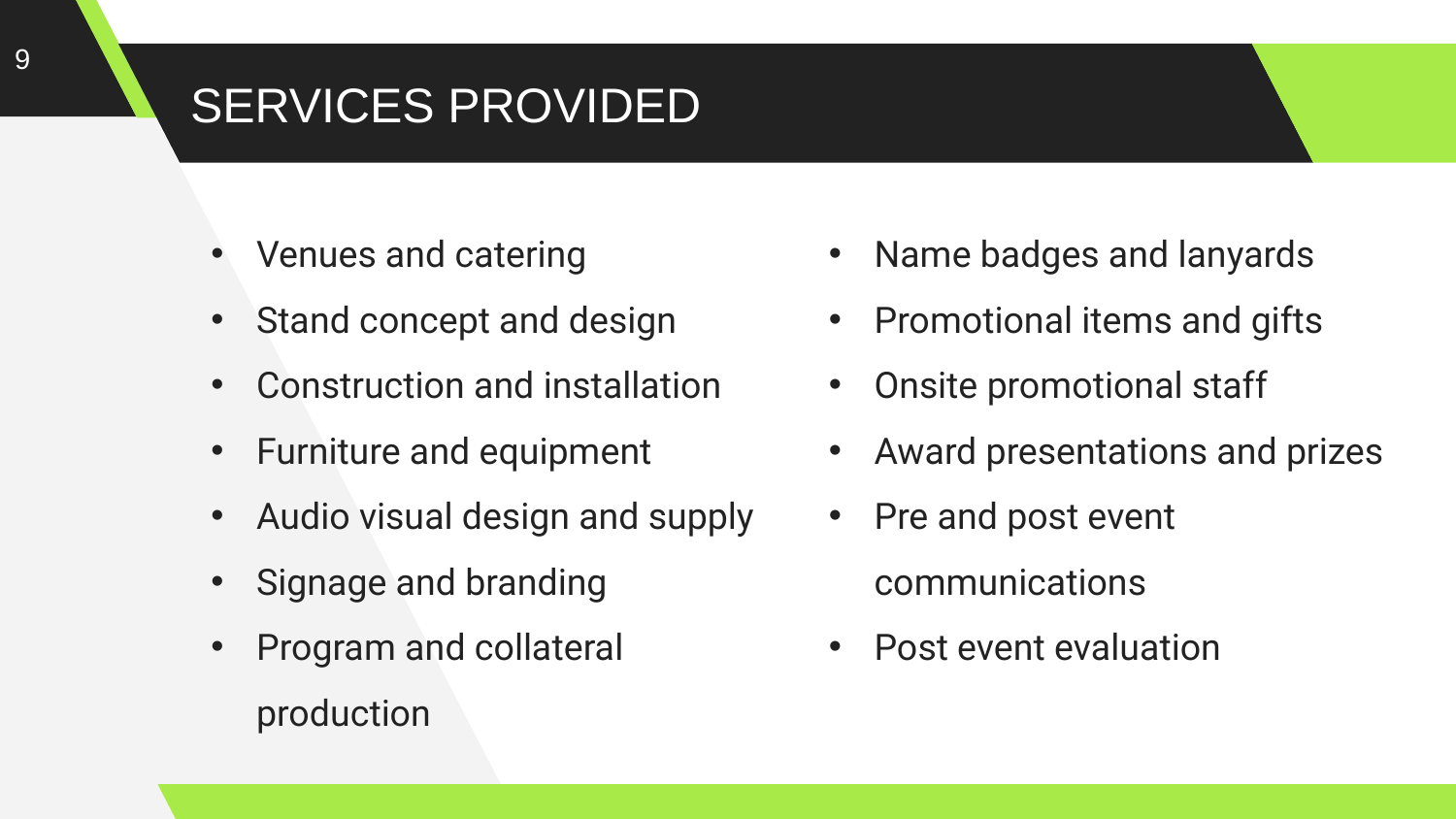

9
# SERVICES PROVIDED
Venues and catering
Stand concept and design
Construction and installation
Furniture and equipment
Audio visual design and supply
Signage and branding
Program and collateral production

Name badges and lanyards
Promotional items and gifts
Onsite promotional staff
Award presentations and prizes
Pre and post event communications
Post event evaluation